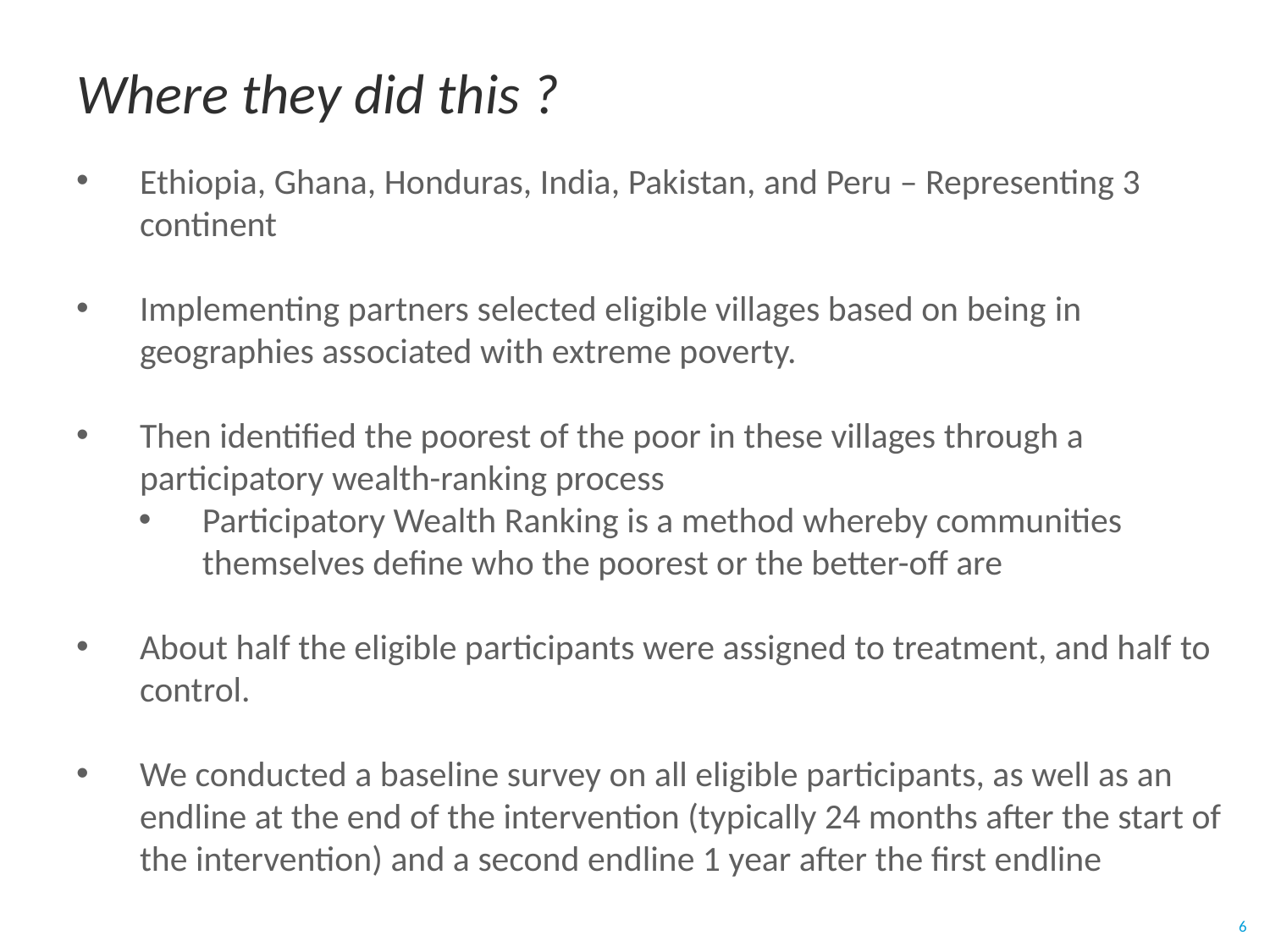

# Where they did this ?
Ethiopia, Ghana, Honduras, India, Pakistan, and Peru – Representing 3 continent

Implementing partners selected eligible villages based on being in geographies associated with extreme poverty.

Then identified the poorest of the poor in these villages through a participatory wealth-ranking process
Participatory Wealth Ranking is a method whereby communities themselves define who the poorest or the better-off are

About half the eligible participants were assigned to treatment, and half to control.

We conducted a baseline survey on all eligible participants, as well as an endline at the end of the intervention (typically 24 months after the start of the intervention) and a second endline 1 year after the first endline